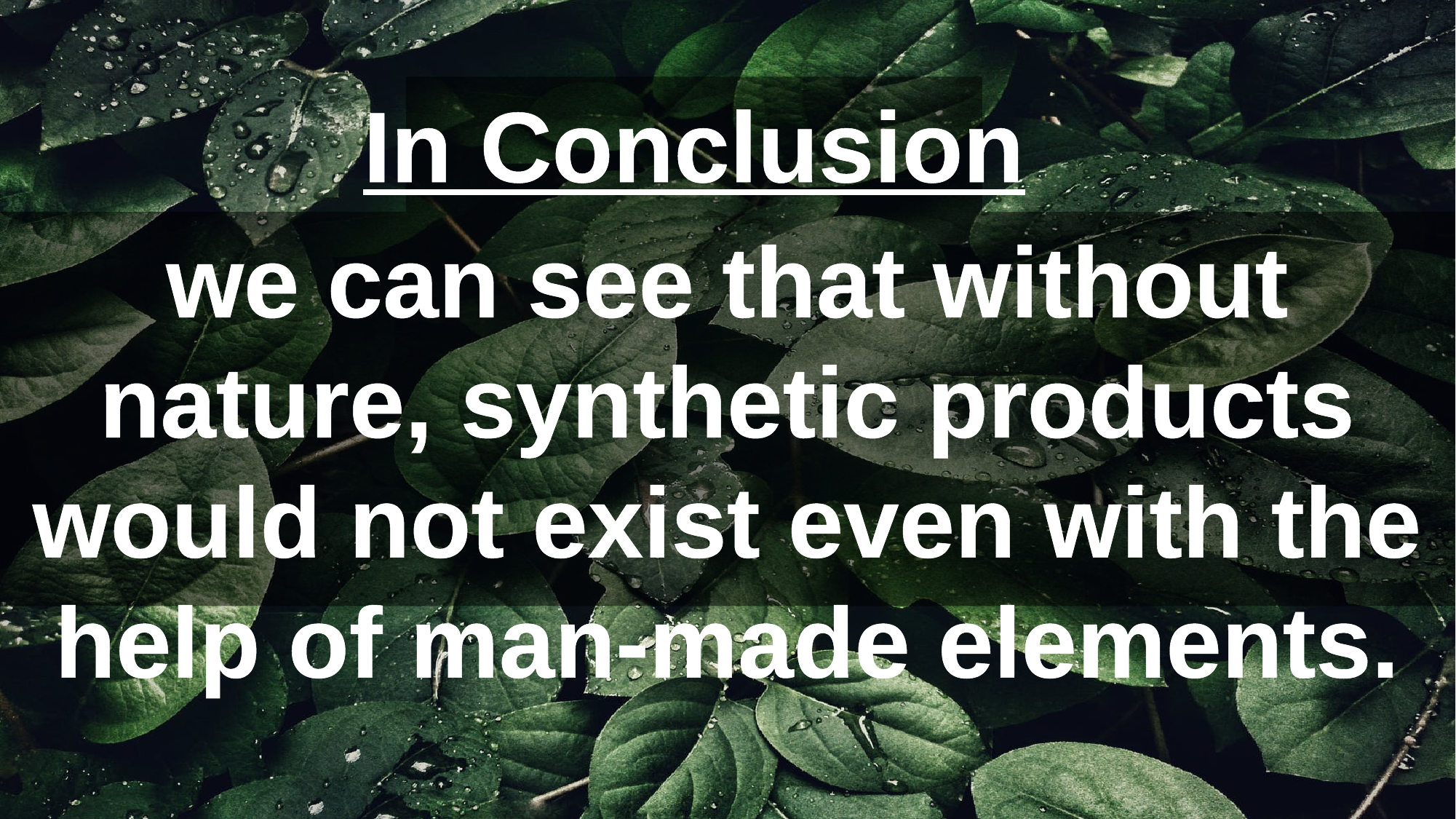

In Conclusion

we can see that without nature, synthetic products would not exist even with the help of man-made elements.